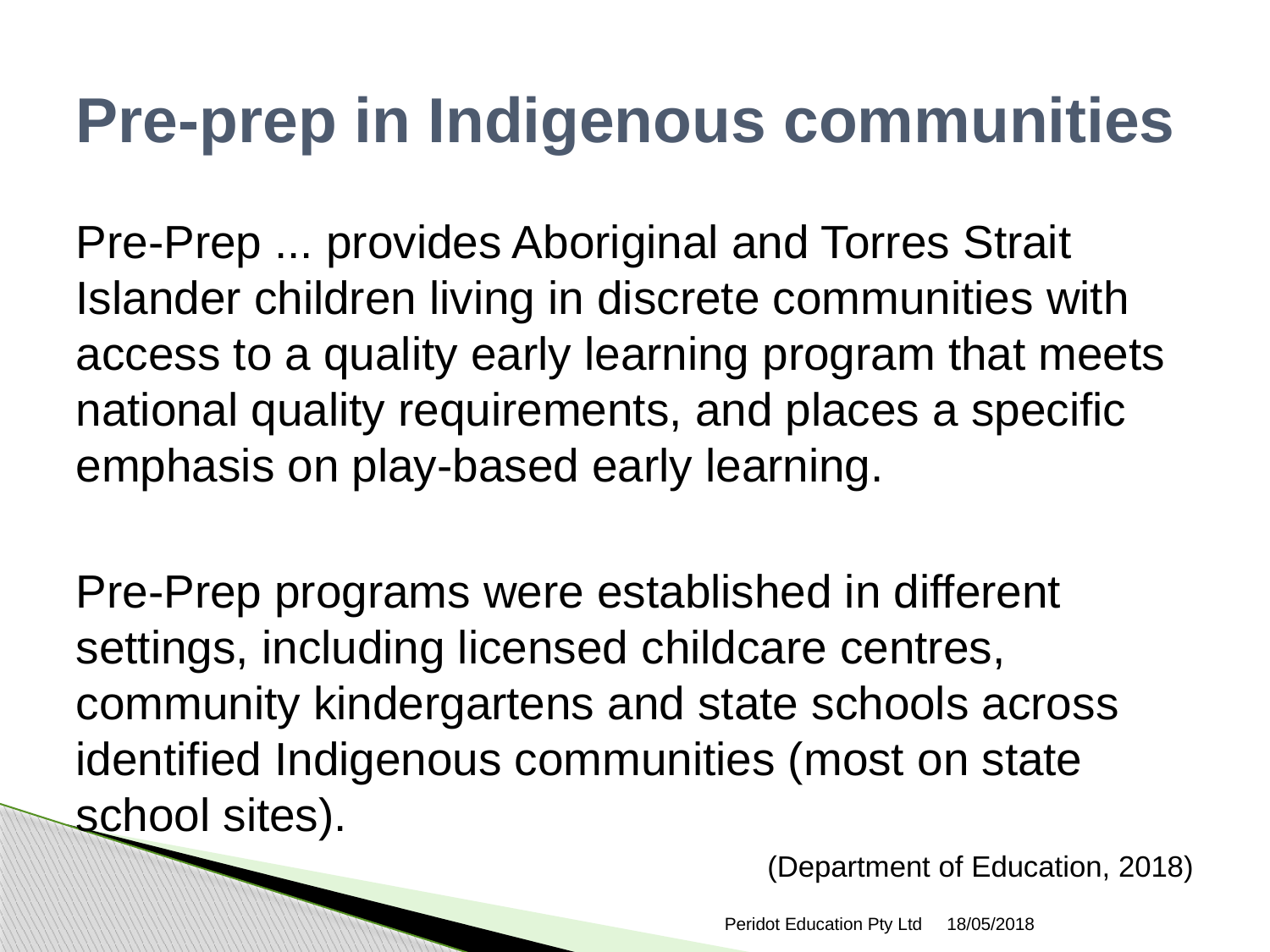

# Pre-prep in Indigenous communities
Pre-Prep ... provides Aboriginal and Torres Strait Islander children living in discrete communities with access to a quality early learning program that meets national quality requirements, and places a specific emphasis on play-based early learning.

Pre-Prep programs were established in different settings, including licensed childcare centres, community kindergartens and state schools across identified Indigenous communities (most on state school sites).
(Department of Education, 2018)

Peridot Education Pty Ltd
18/05/2018